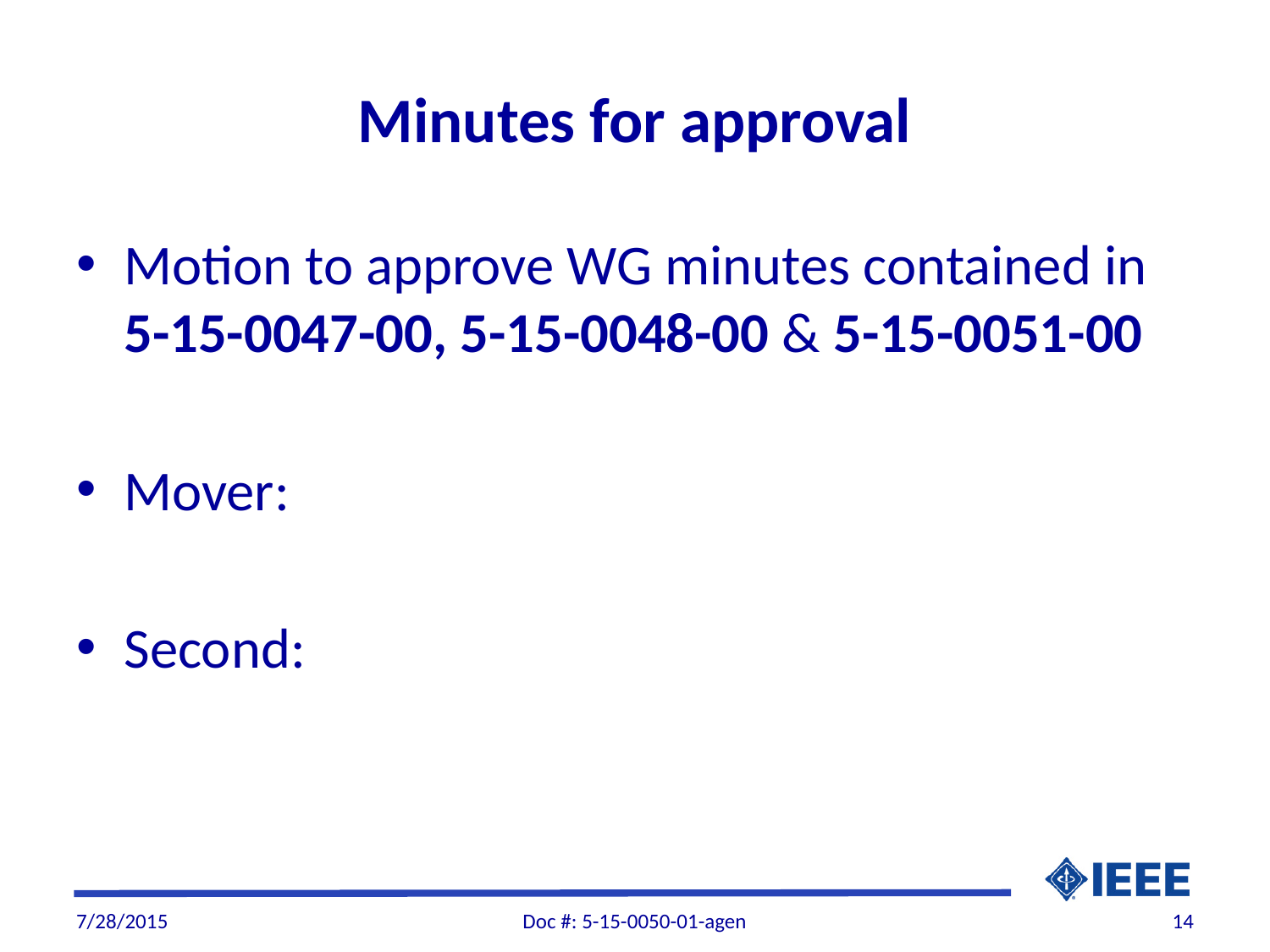

# Minutes for approval
Motion to approve WG minutes contained in 5-15-0047-00, 5-15-0048-00 & 5-15-0051-00

Mover:

Second:

7/28/2015
Doc #: 5-15-0050-01-agen
14